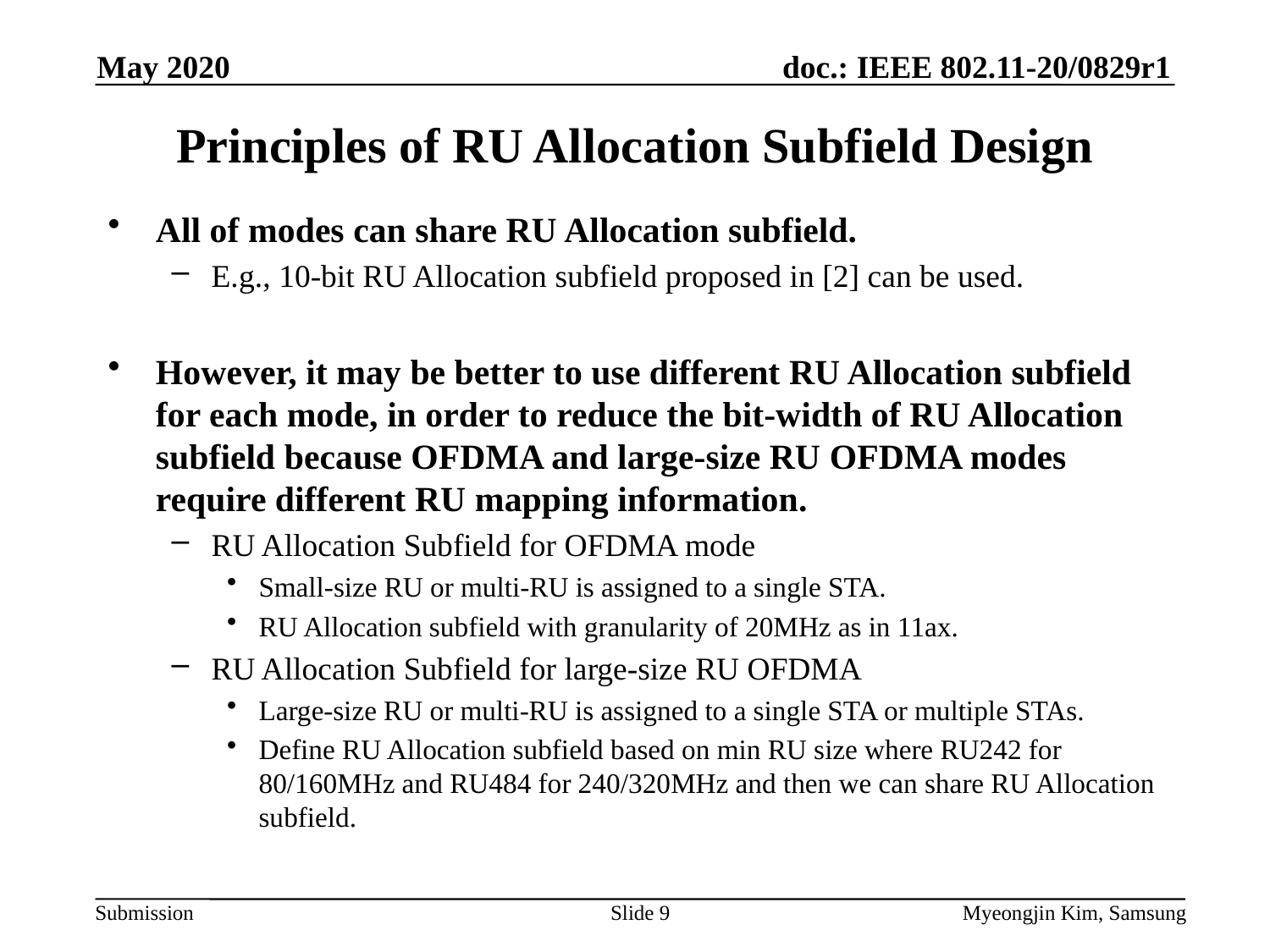

May 2020
# Principles of RU Allocation Subfield Design
All of modes can share RU Allocation subfield.
E.g., 10-bit RU Allocation subfield proposed in [2] can be used.

However, it may be better to use different RU Allocation subfield for each mode, in order to reduce the bit-width of RU Allocation subfield because OFDMA and large-size RU OFDMA modes require different RU mapping information.
RU Allocation Subfield for OFDMA mode
Small-size RU or multi-RU is assigned to a single STA.
RU Allocation subfield with granularity of 20MHz as in 11ax.
RU Allocation Subfield for large-size RU OFDMA
Large-size RU or multi-RU is assigned to a single STA or multiple STAs.
Define RU Allocation subfield based on min RU size where RU242 for 80/160MHz and RU484 for 240/320MHz and then we can share RU Allocation subfield.
Slide 9
Myeongjin Kim, Samsung